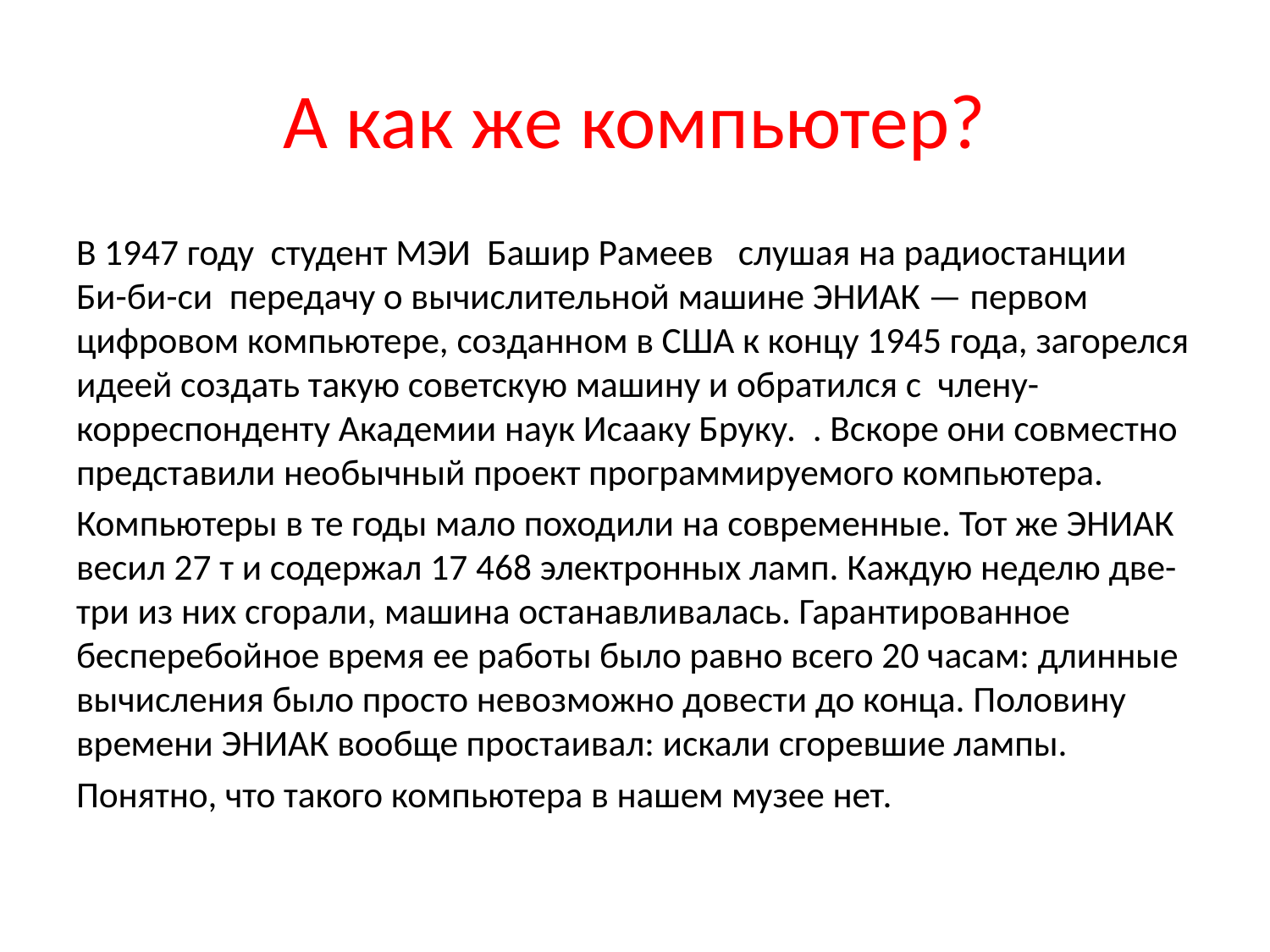

# А как же компьютер?
В 1947 году  студент МЭИ  Башир Рамеев   слушая на радиостанции  Би-би-си  передачу о вычислительной машине ЭНИАК — первом цифровом компьютере, созданном в США к концу 1945 года, загорелся идеей создать такую советскую машину и обратился с  члену-корреспонденту Академии наук Исааку Бруку.  . Вскоре они совместно представили необычный проект программируемого компьютера.
Компьютеры в те годы мало походили на современные. Тот же ЭНИАК весил 27 т и содержал 17 468 электронных ламп. Каждую неделю две-три из них сгорали, машина останавливалась. Гарантированное бесперебойное время ее работы было равно всего 20 часам: длинные вычисления было просто невозможно довести до конца. Половину времени ЭНИАК вообще простаивал: искали сгоревшие лампы.
Понятно, что такого компьютера в нашем музее нет.